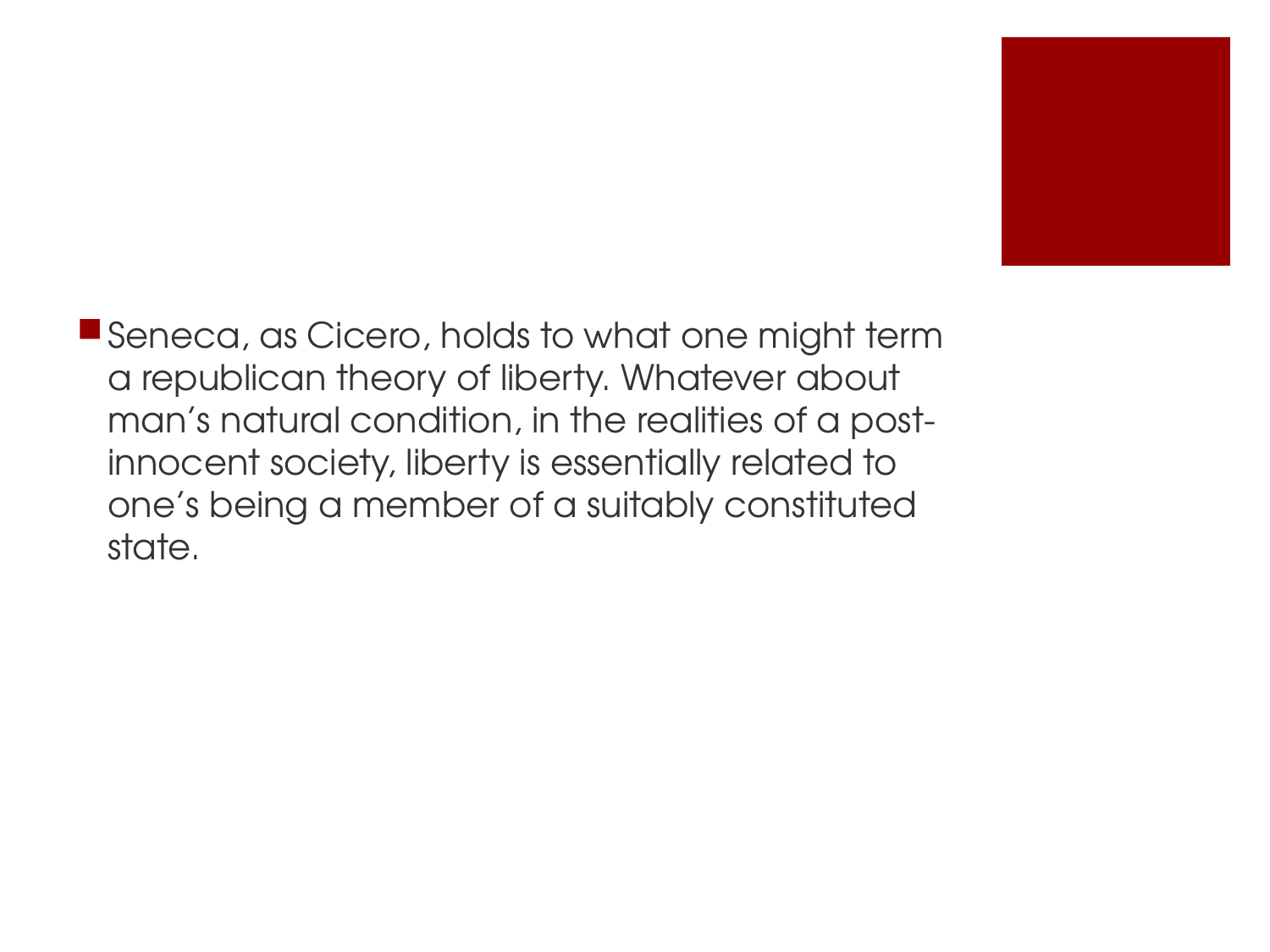

#
Seneca, as Cicero, holds to what one might term a republican theory of liberty. Whatever about man’s natural condition, in the realities of a post-innocent society, liberty is essentially related to one’s being a member of a suitably constituted state.